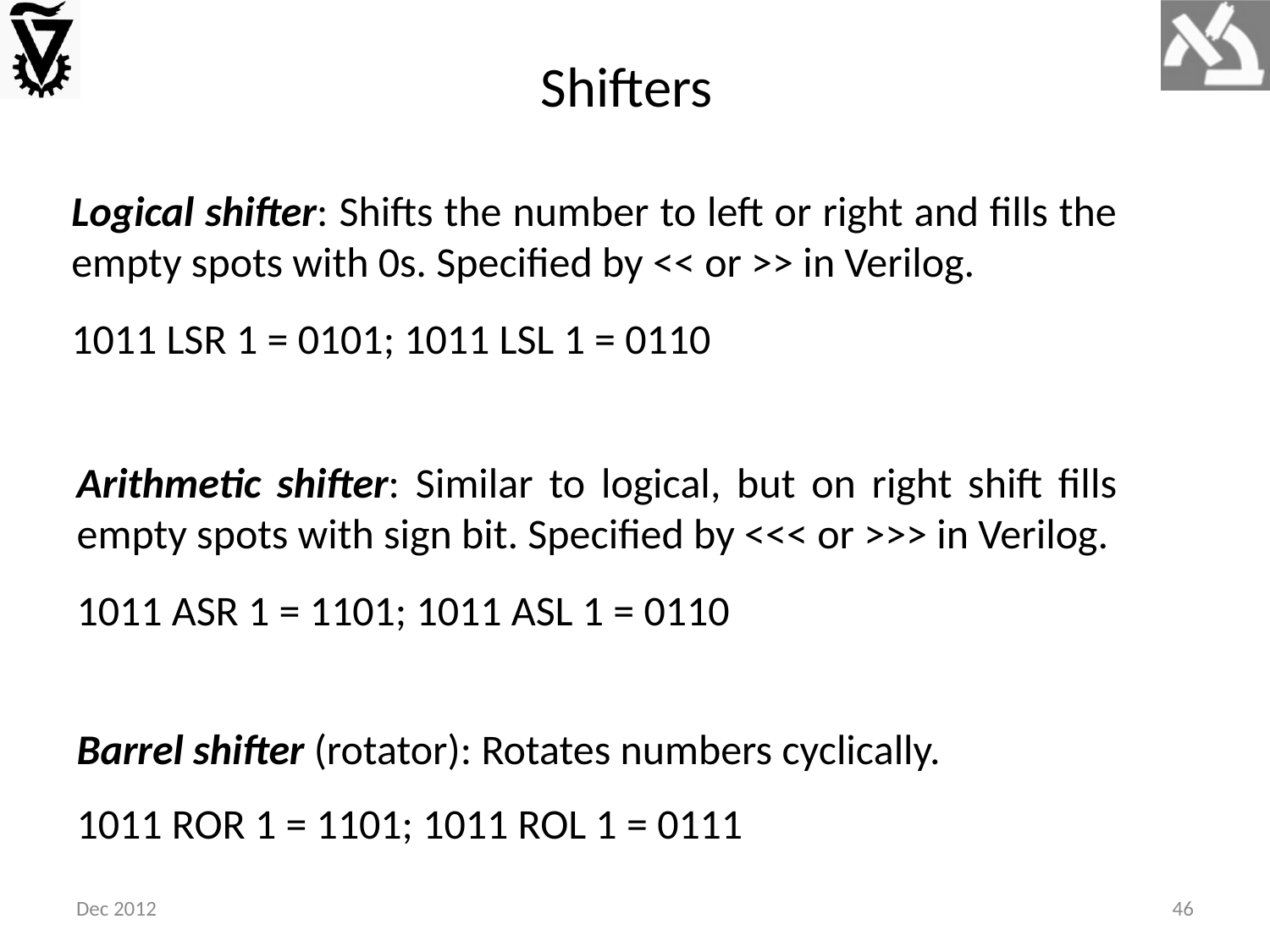

Shifters
Logical shifter: Shifts the number to left or right and fills the empty spots with 0s. Specified by << or >> in Verilog.
1011 LSR 1 = 0101; 1011 LSL 1 = 0110
Arithmetic shifter: Similar to logical, but on right shift fills empty spots with sign bit. Specified by <<< or >>> in Verilog.
1011 ASR 1 = 1101; 1011 ASL 1 = 0110
Barrel shifter (rotator): Rotates numbers cyclically.
1011 ROR 1 = 1101; 1011 ROL 1 = 0111
Dec 2012
46